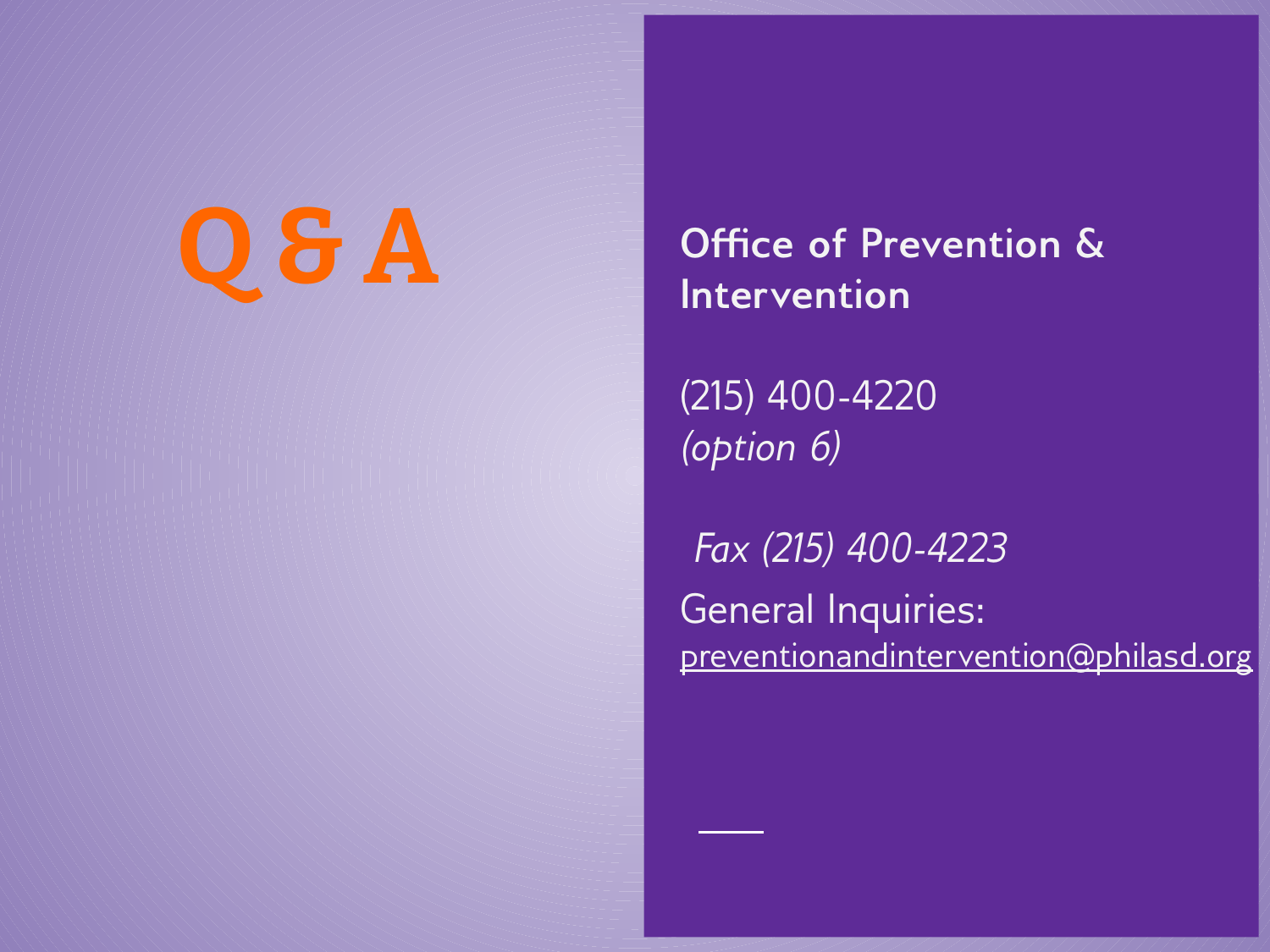

Q & A

Office of Prevention & Intervention

(215) 400-4220
(option 6)

 Fax (215) 400-4223
General Inquiries: preventionandintervention@philasd.org